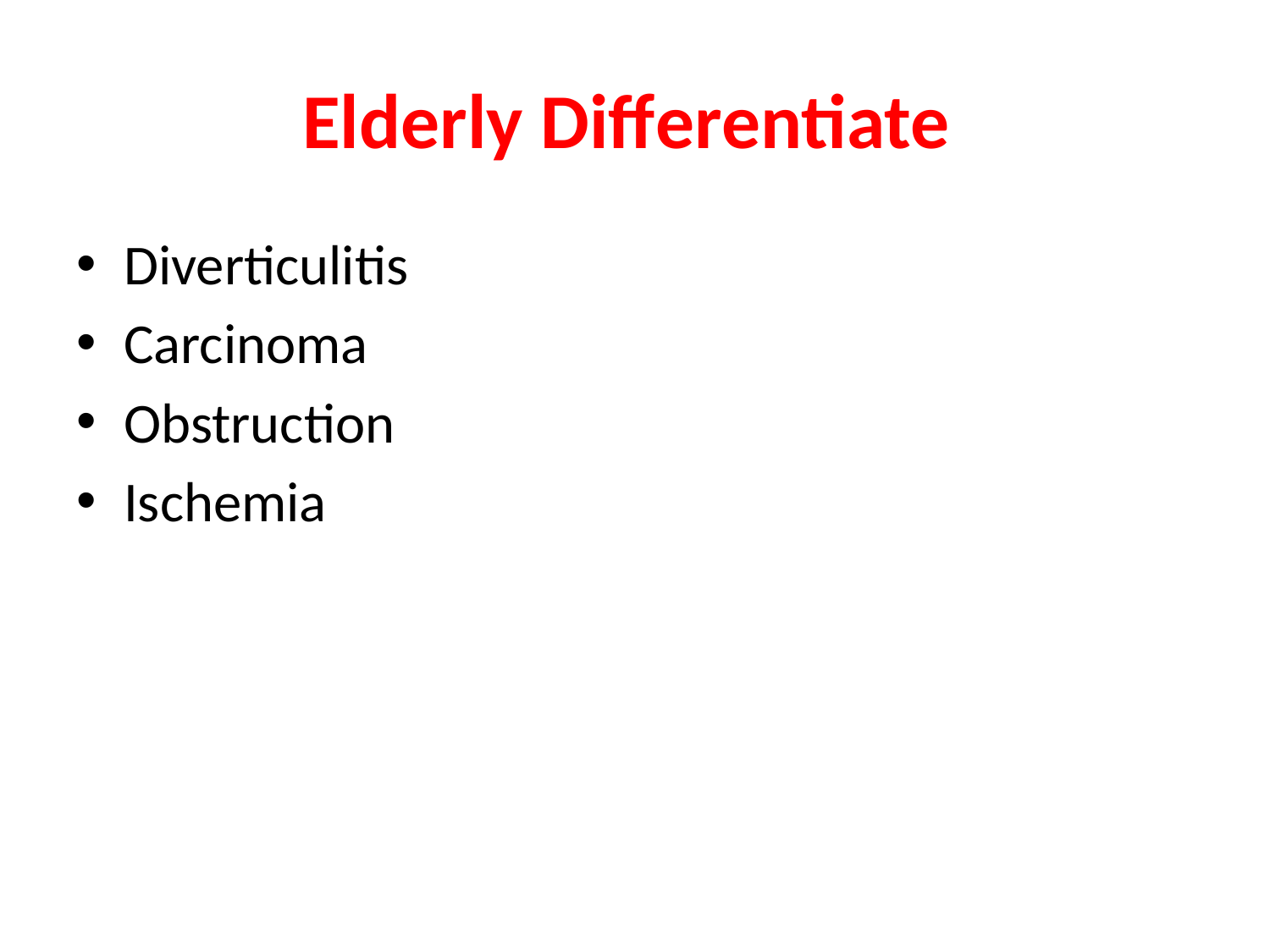

# Elderly Differentiate
Diverticulitis
Carcinoma
Obstruction
Ischemia